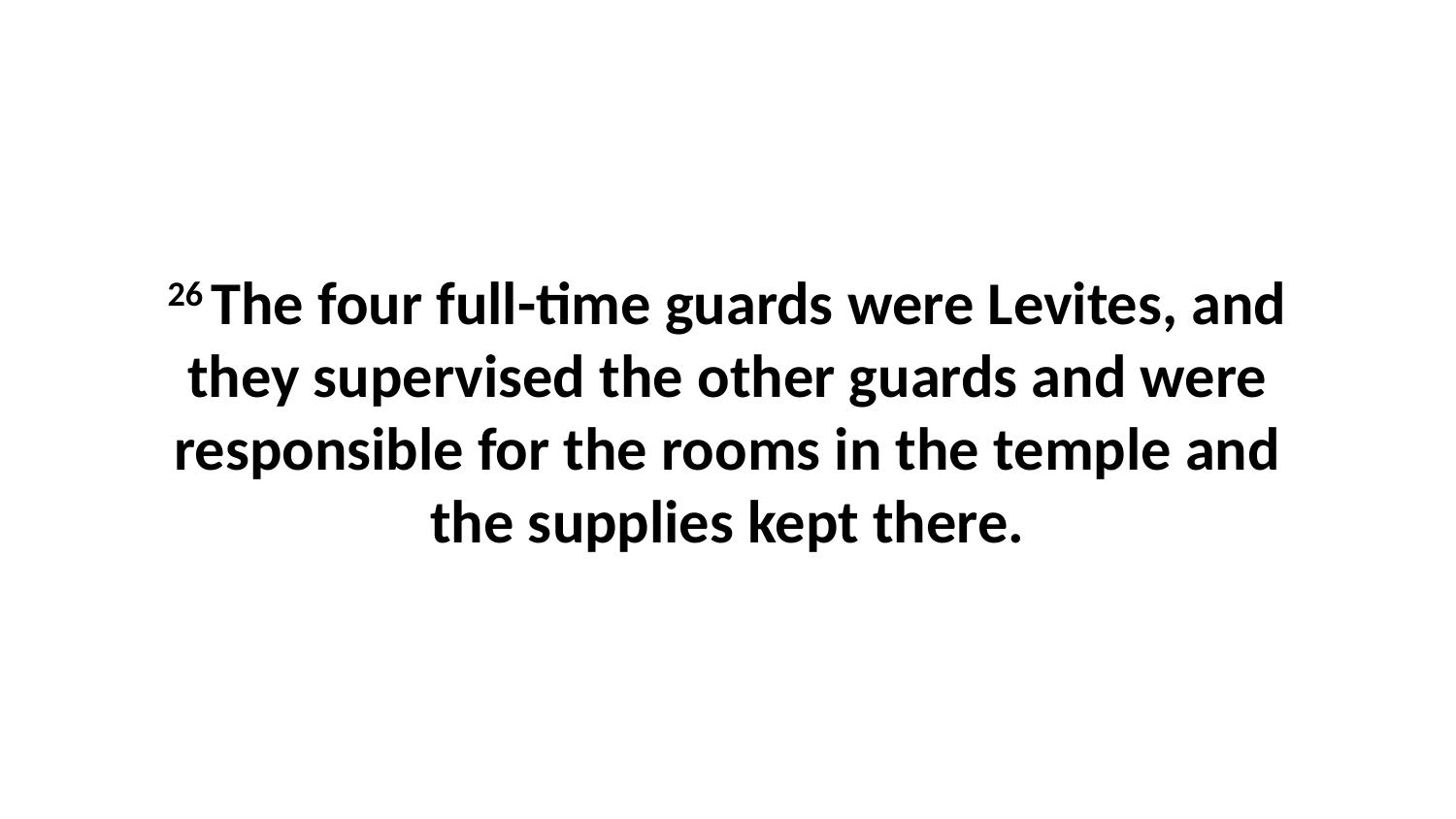

26 The four full-time guards were Levites, and they supervised the other guards and were responsible for the rooms in the temple and the supplies kept there.